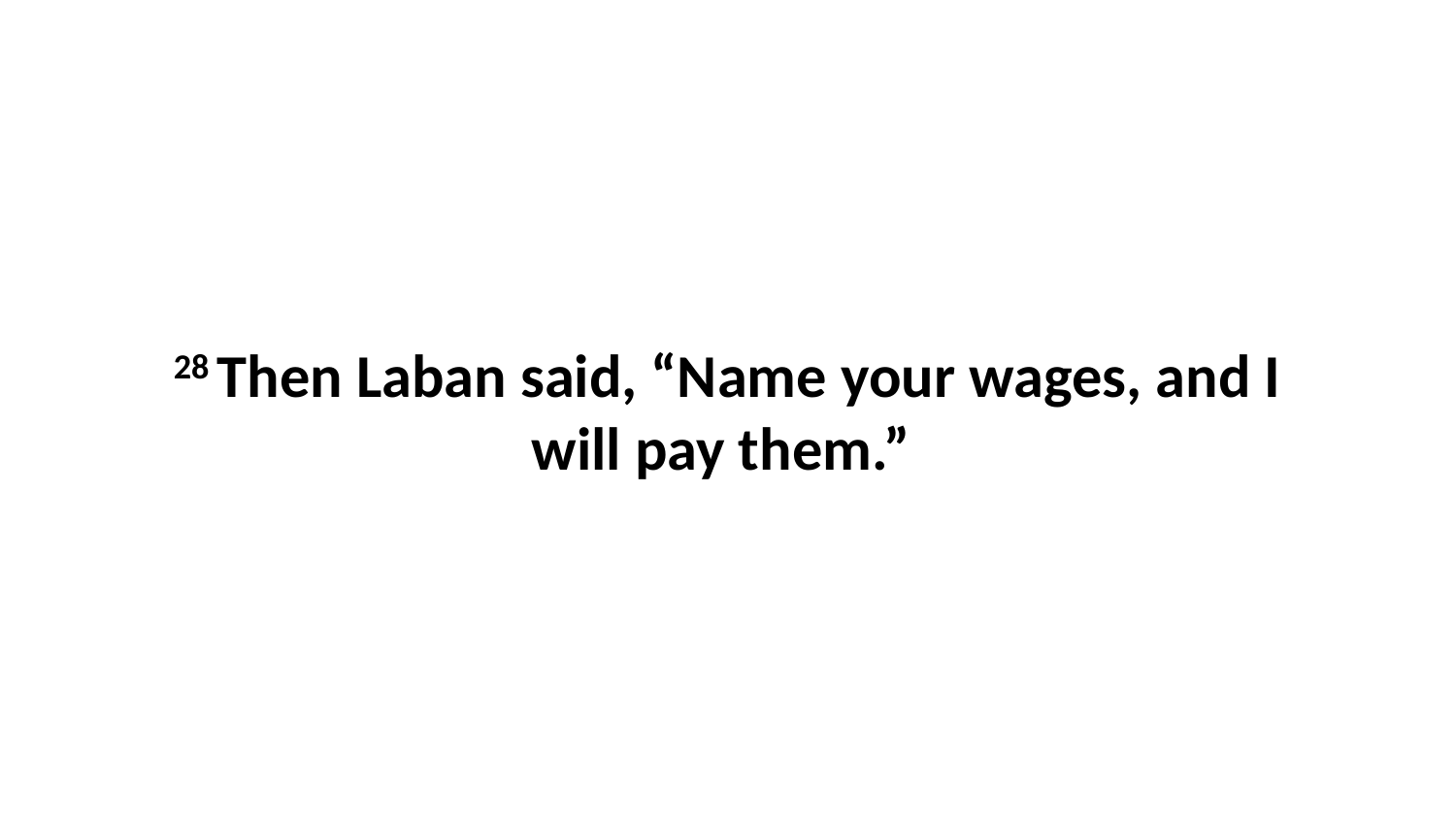

28 Then Laban said, “Name your wages, and I will pay them.”